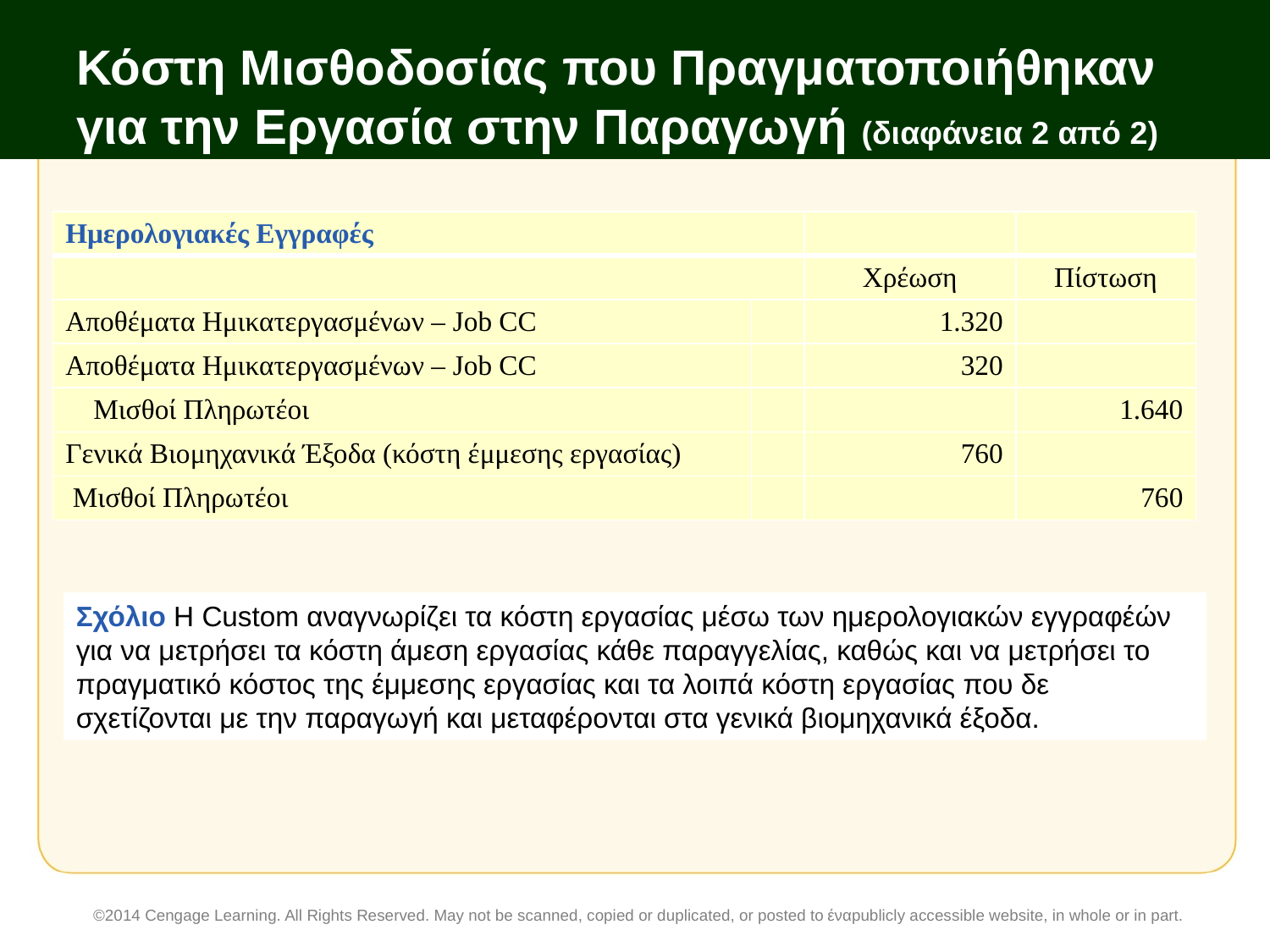

# Κόστη Μισθοδοσίας που Πραγματοποιήθηκαν για την Εργασία στην Παραγωγή (διαφάνεια 2 από 2)
| Ημερολογιακές Εγγραφές |  |  |  |
| --- | --- | --- | --- |
|  |  | Χρέωση | Πίστωση |
| Αποθέματα Ημικατεργασμένων – Job CC |  | 1.320 |  |
| Αποθέματα Ημικατεργασμένων – Job CC |  | 320 |  |
| Μισθοί Πληρωτέοι |  |  | 1.640 |
| Γενικά Βιομηχανικά Έξοδα (κόστη έμμεσης εργασίας) |  | 760 |  |
| Μισθοί Πληρωτέοι |  |  | 760 |
Σχόλιο Η Custom αναγνωρίζει τα κόστη εργασίας μέσω των ημερολογιακών εγγραφέών για να μετρήσει τα κόστη άμεση εργασίας κάθε παραγγελίας, καθώς και να μετρήσει το πραγματικό κόστος της έμμεσης εργασίας και τα λοιπά κόστη εργασίας που δε σχετίζονται με την παραγωγή και μεταφέρονται στα γενικά βιομηχανικά έξοδα.
©2014 Cengage Learning. All Rights Reserved. May not be scanned, copied or duplicated, or posted to έναpublicly accessible website, in whole or in part.